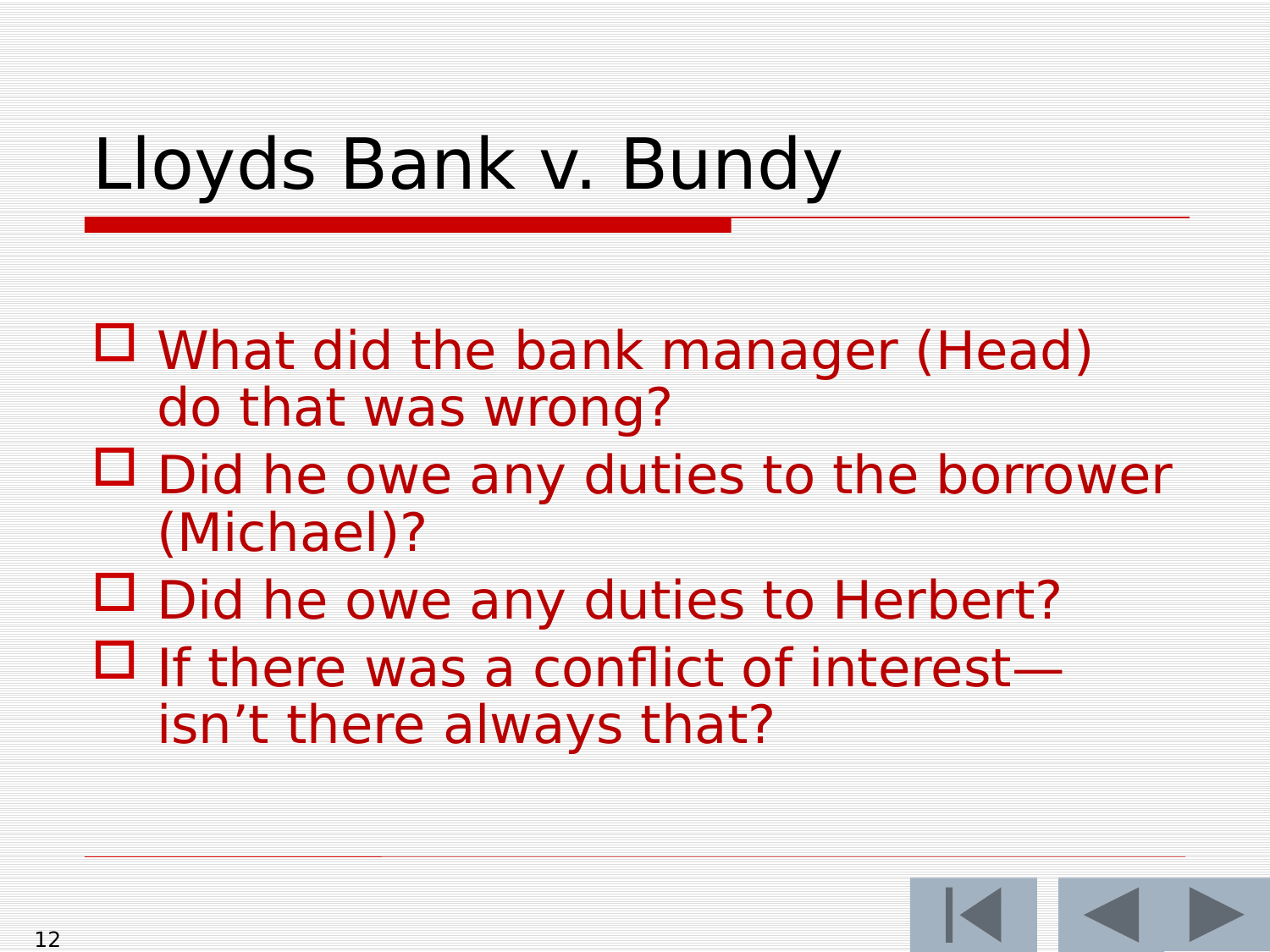

# Lloyds Bank v. Bundy

What did the bank manager (Head) do that was wrong?
Did he owe any duties to the borrower (Michael)?
Did he owe any duties to Herbert?
If there was a conflict of interest—isn’t there always that?
12